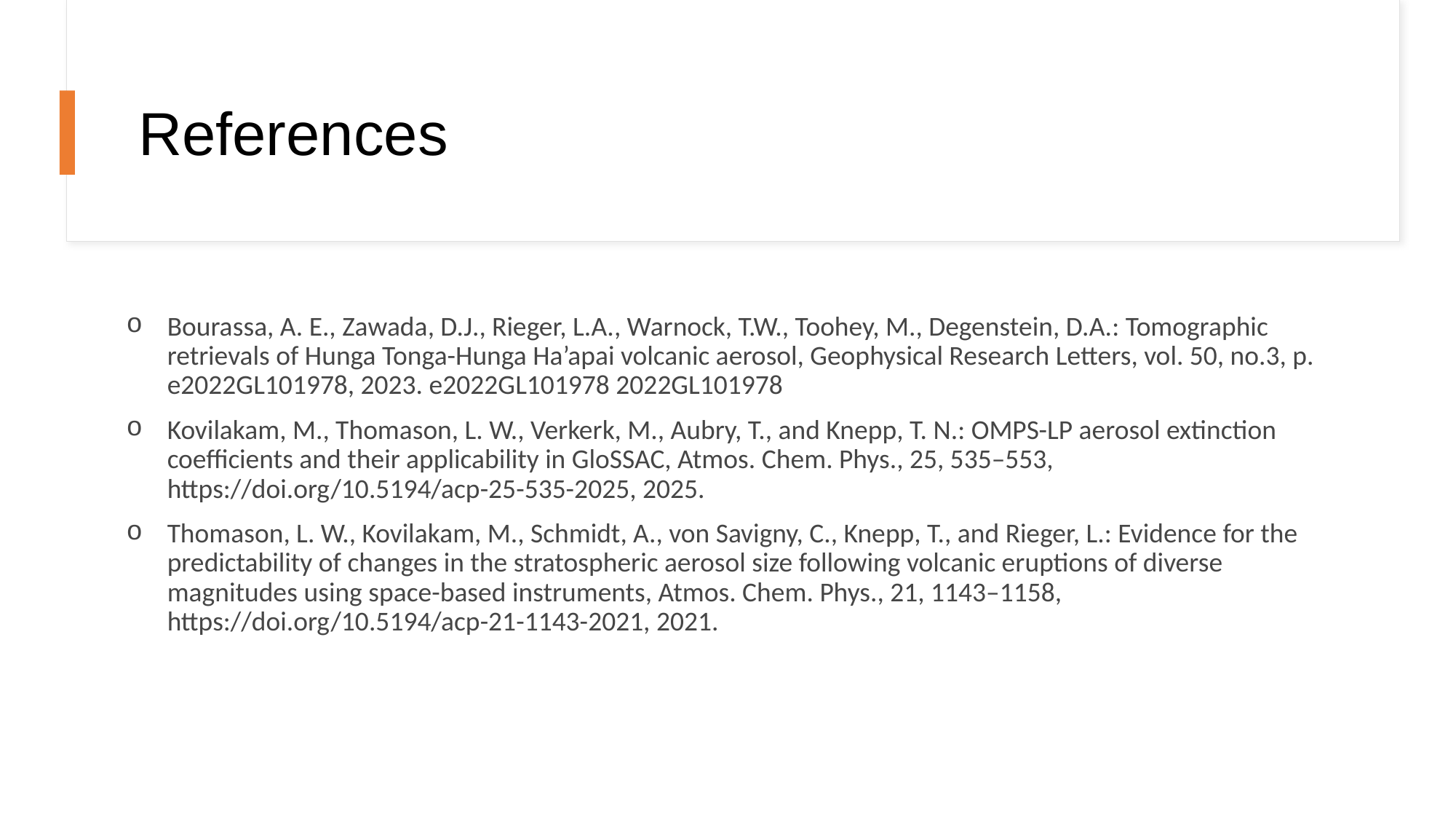

# References

Bourassa, A. E., Zawada, D.J., Rieger, L.A., Warnock, T.W., Toohey, M., Degenstein, D.A.: Tomographic retrievals of Hunga Tonga-Hunga Ha’apai volcanic aerosol, Geophysical Research Letters, vol. 50, no.3, p. e2022GL101978, 2023. e2022GL101978 2022GL101978
Kovilakam, M., Thomason, L. W., Verkerk, M., Aubry, T., and Knepp, T. N.: OMPS-LP aerosol extinction coefficients and their applicability in GloSSAC, Atmos. Chem. Phys., 25, 535–553, https://doi.org/10.5194/acp-25-535-2025, 2025.
Thomason, L. W., Kovilakam, M., Schmidt, A., von Savigny, C., Knepp, T., and Rieger, L.: Evidence for the predictability of changes in the stratospheric aerosol size following volcanic eruptions of diverse magnitudes using space-based instruments, Atmos. Chem. Phys., 21, 1143–1158, https://doi.org/10.5194/acp-21-1143-2021, 2021.

The Science Directorate at NASA's Langley Research Center: External Peer Review